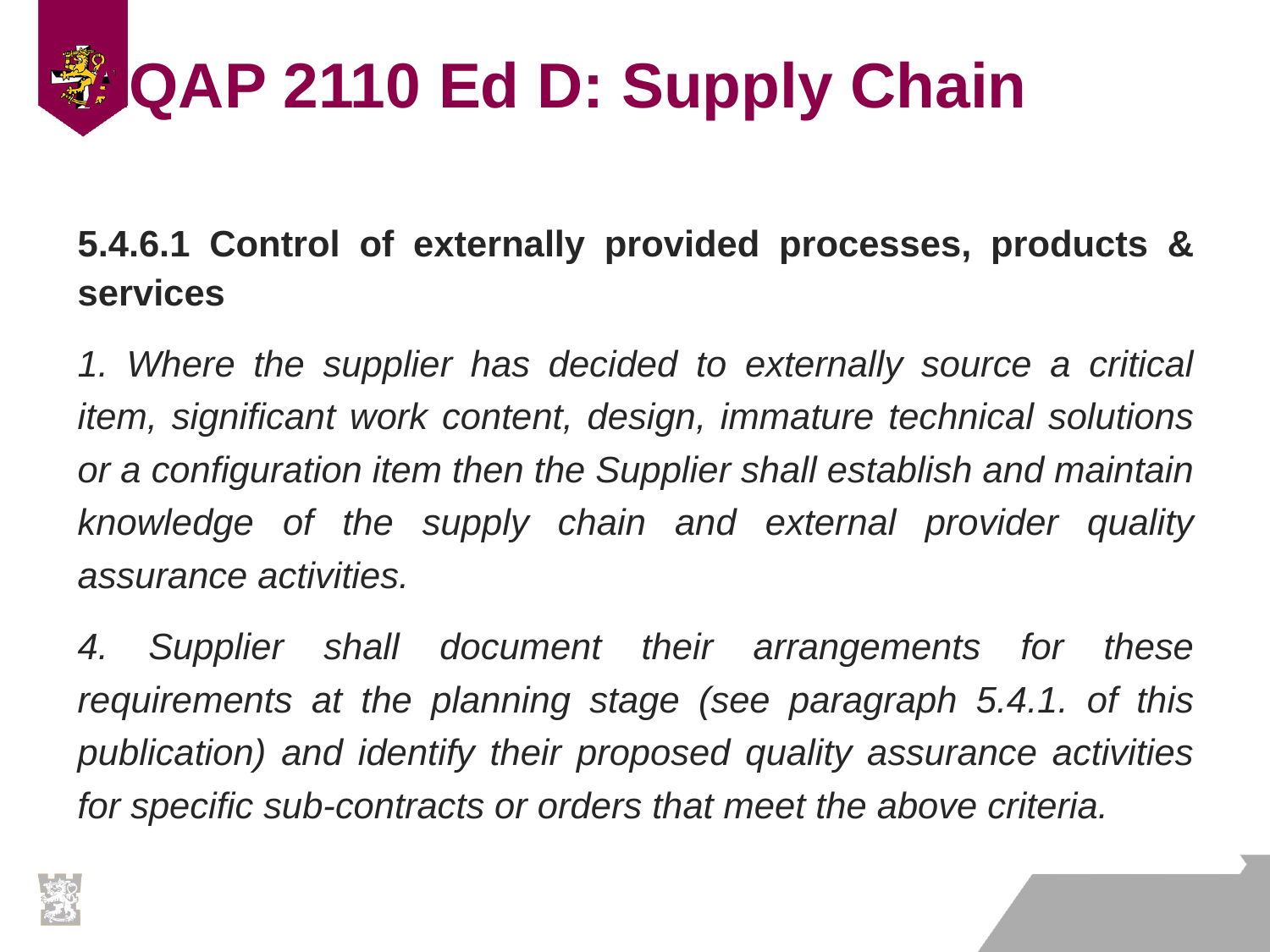

# AQAP 2110 Ed D: Supply Chain
5.4.6.1 Control of externally provided processes, products & services
1. Where the supplier has decided to externally source a critical item, significant work content, design, immature technical solutions or a configuration item then the Supplier shall establish and maintain knowledge of the supply chain and external provider quality assurance activities.
4. Supplier shall document their arrangements for these requirements at the planning stage (see paragraph 5.4.1. of this publication) and identify their proposed quality assurance activities for specific sub-contracts or orders that meet the above criteria.